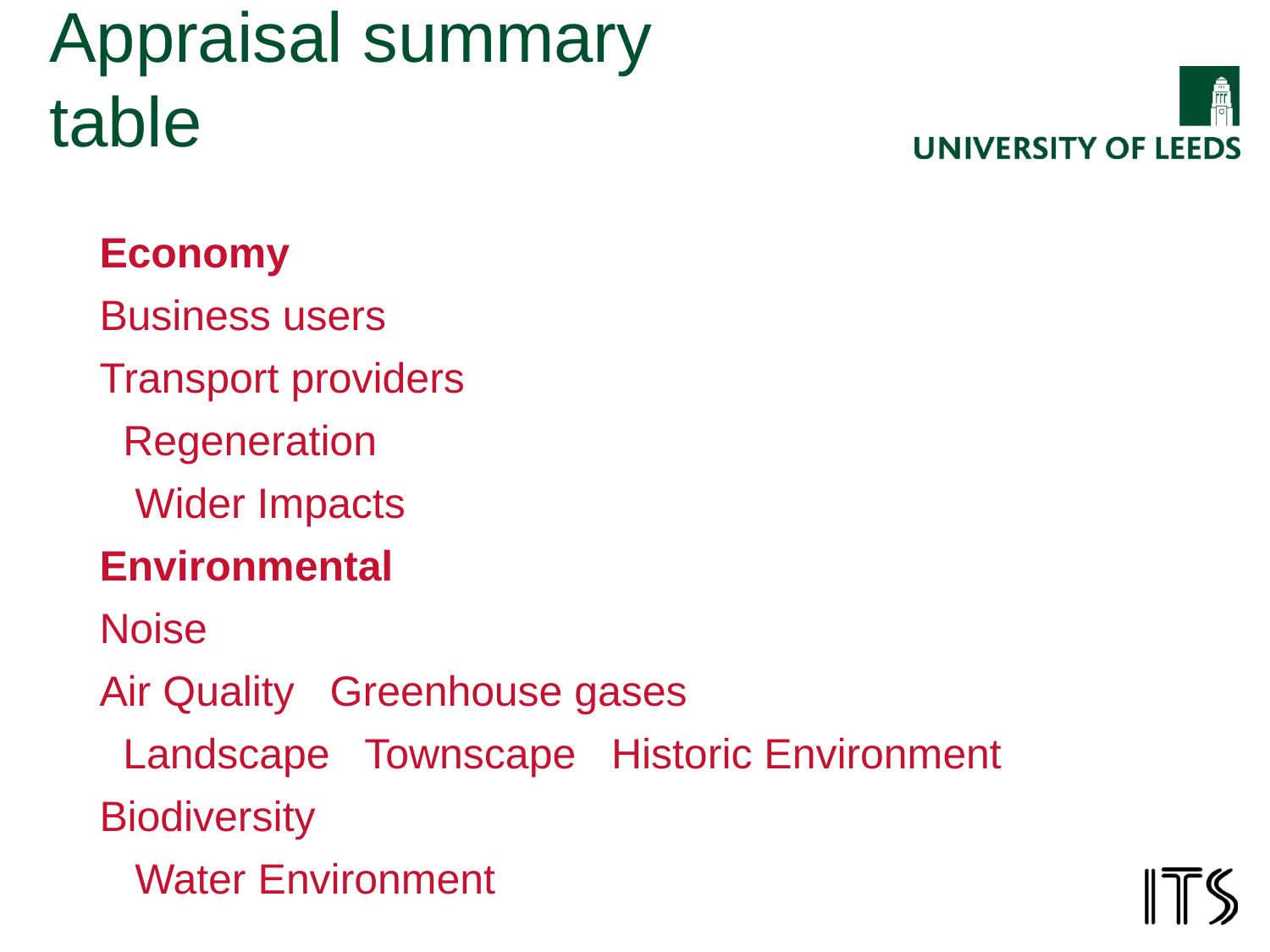

# Appraisal summary table
Economy
Business users
Transport providers
  Regeneration
   Wider Impacts
Environmental
Noise
Air Quality   Greenhouse gases
  Landscape   Townscape   Historic Environment
Biodiversity
   Water Environment